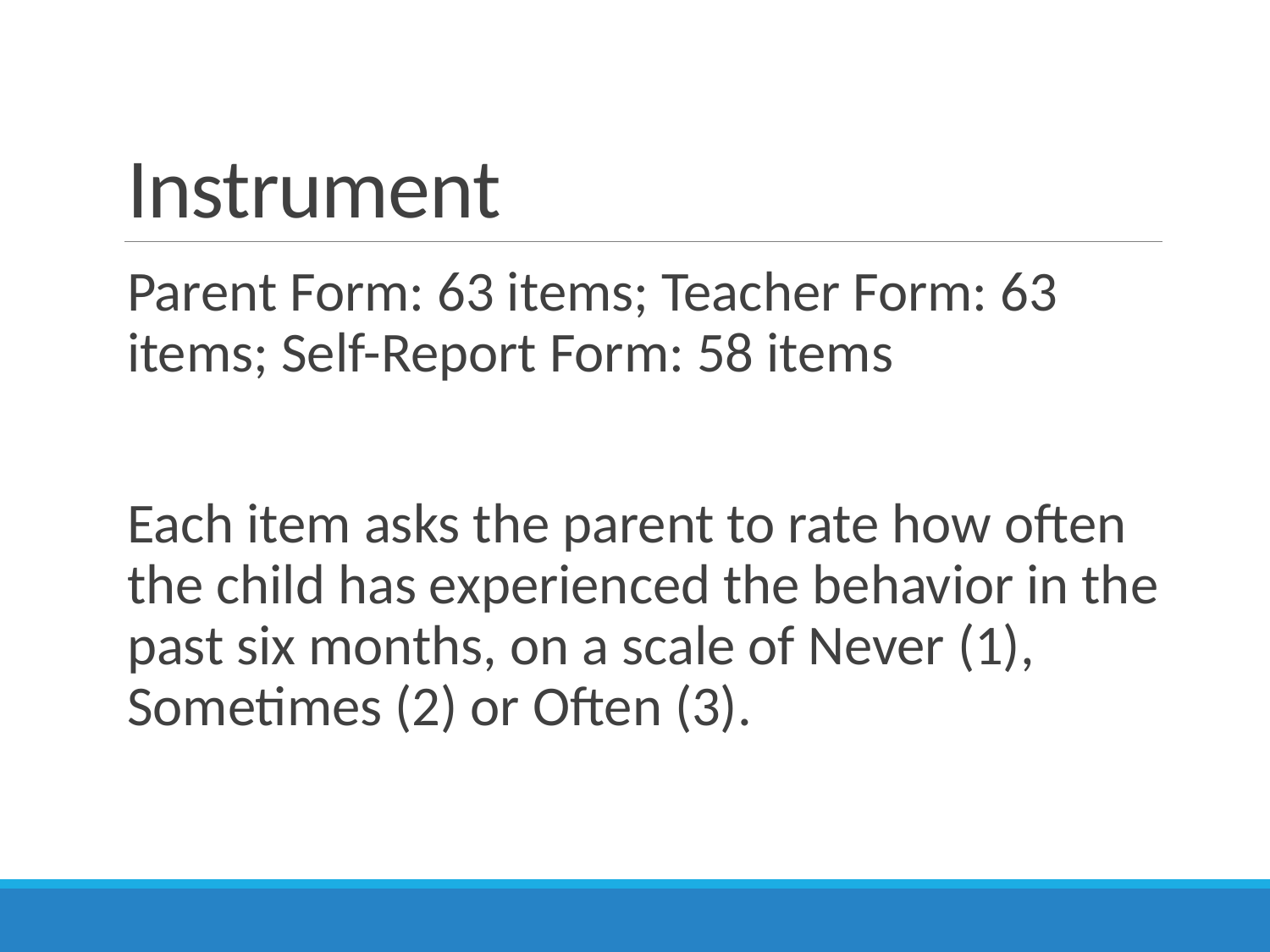

# Instrument
Parent Form: 63 items; Teacher Form: 63 items; Self-Report Form: 58 items

Each item asks the parent to rate how often the child has experienced the behavior in the past six months, on a scale of Never (1), Sometimes (2) or Often (3).